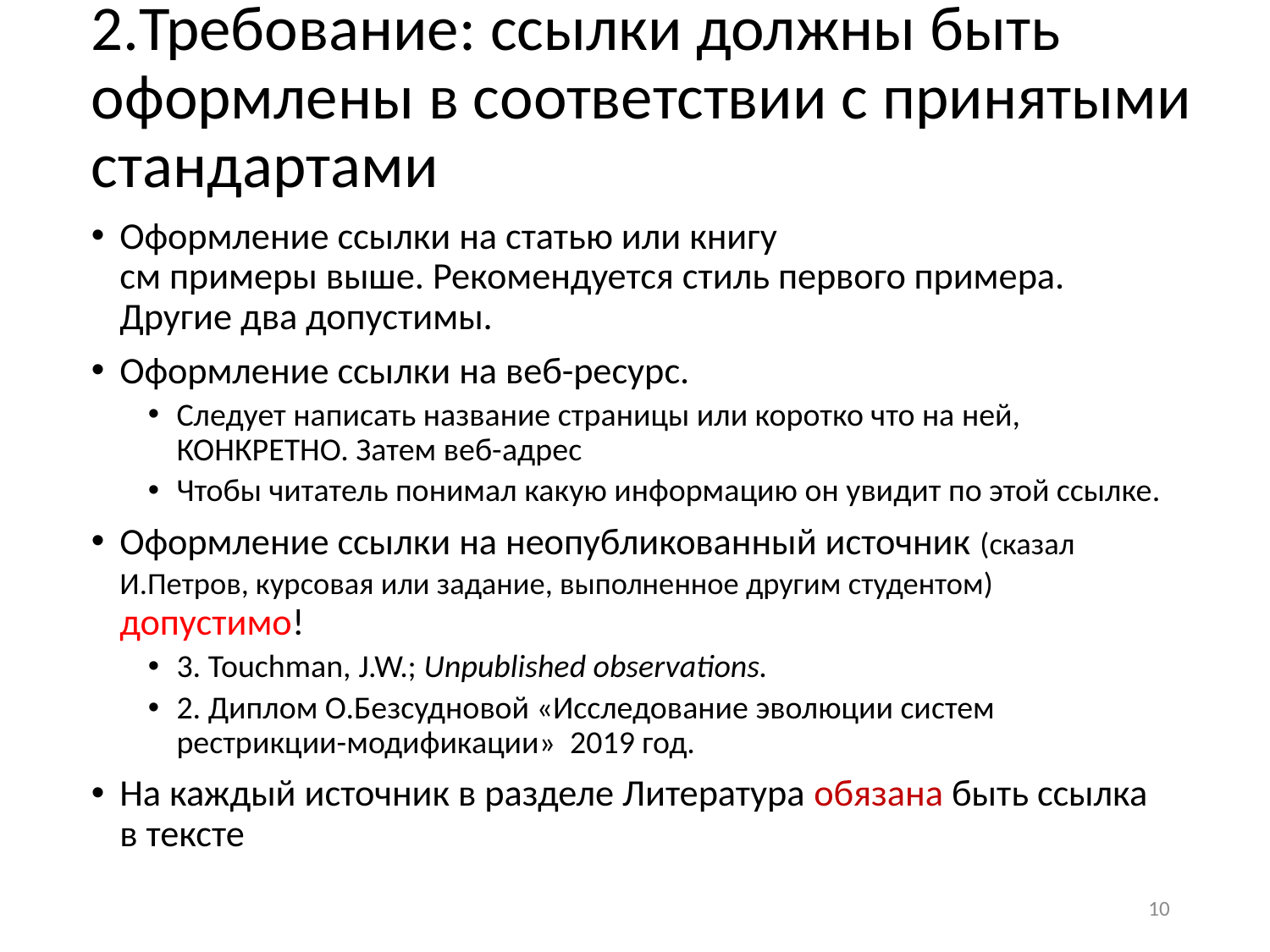

# 2.Требование: ссылки должны быть оформлены в соответствии с принятыми стандартами
Оформление ссылки на статью или книгу
см примеры выше. Рекомендуется стиль первого примера. Другие два допустимы.
Оформление ссылки на веб-ресурс.
Следует написать название страницы или коротко что на ней, КОНКРЕТНО. Затем веб-адрес
Чтобы читатель понимал какую информацию он увидит по этой ссылке.
Оформление ссылки на неопубликованный источник (сказал И.Петров, курсовая или задание, выполненное другим студентом) допустимо!
3. Touchman, J.W.; Unpublished observations.
2. Диплом О.Безсудновой «Исследование эволюции систем рестрикции-модификации»  2019 год.
На каждый источник в разделе Литература обязана быть ссылка в тексте

10